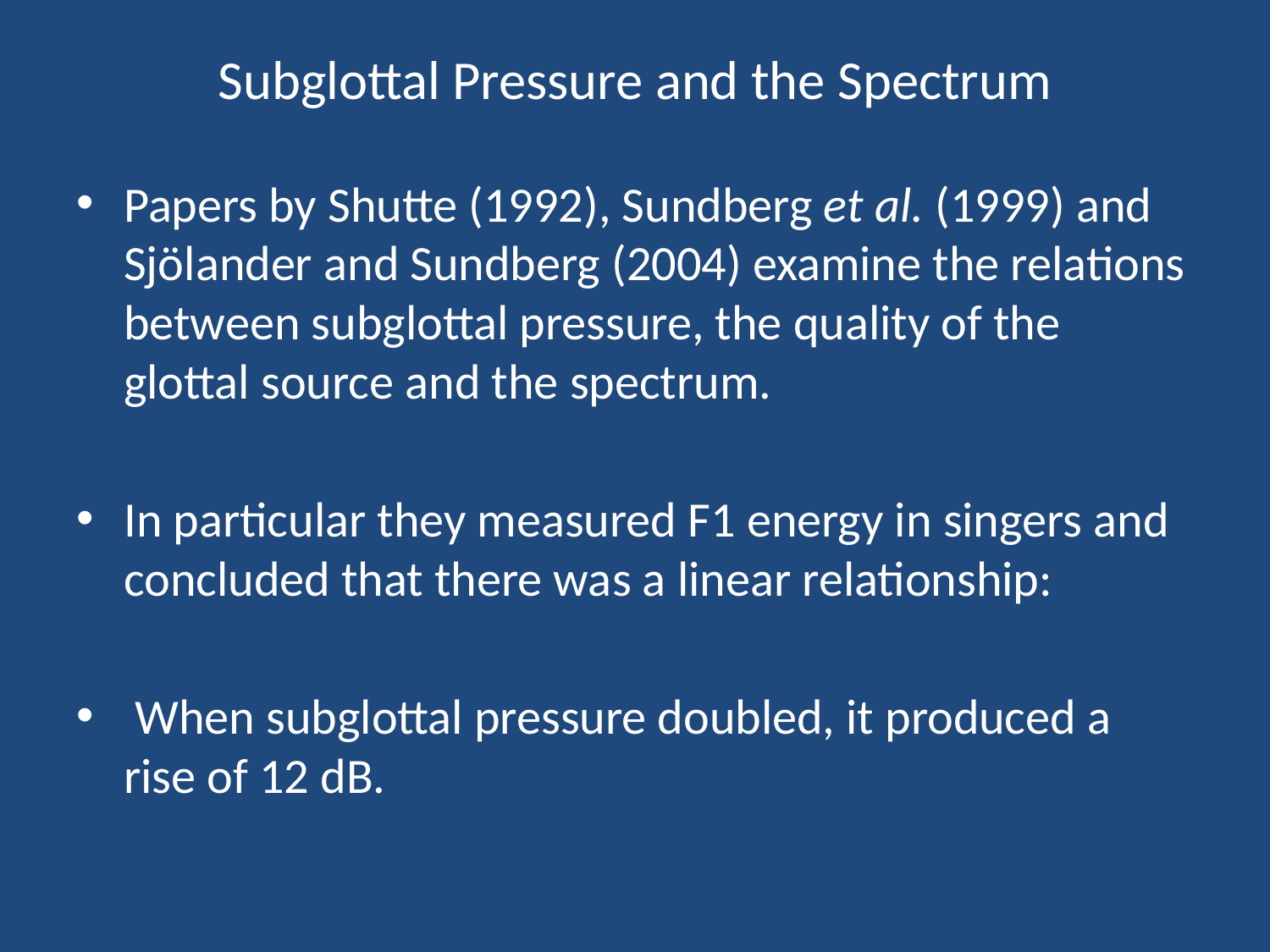

# Subglottal Pressure and the Spectrum
Papers by Shutte (1992), Sundberg et al. (1999) and Sjölander and Sundberg (2004) examine the relations between subglottal pressure, the quality of the glottal source and the spectrum.

In particular they measured F1 energy in singers and concluded that there was a linear relationship:

 When subglottal pressure doubled, it produced a rise of 12 dB.